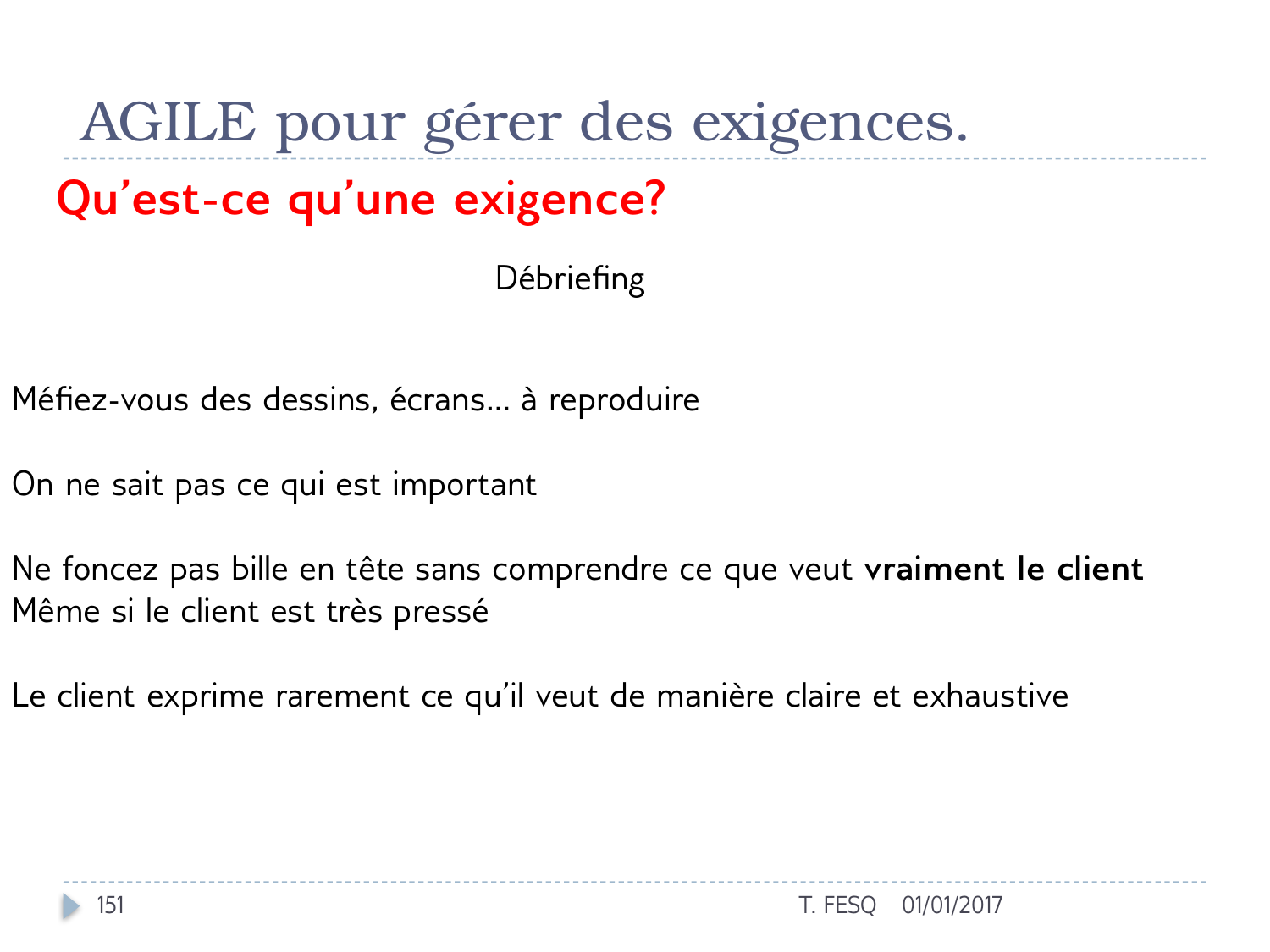

# AGILE pour gérer des exigences.
Qu’est-ce qu’une exigence?
Débriefing

Méfiez-vous des dessins, écrans… à reproduire

On ne sait pas ce qui est important

Ne foncez pas bille en tête sans comprendre ce que veut vraiment le client
Même si le client est très pressé

Le client exprime rarement ce qu’il veut de manière claire et exhaustive
151
T. FESQ
01/01/2017